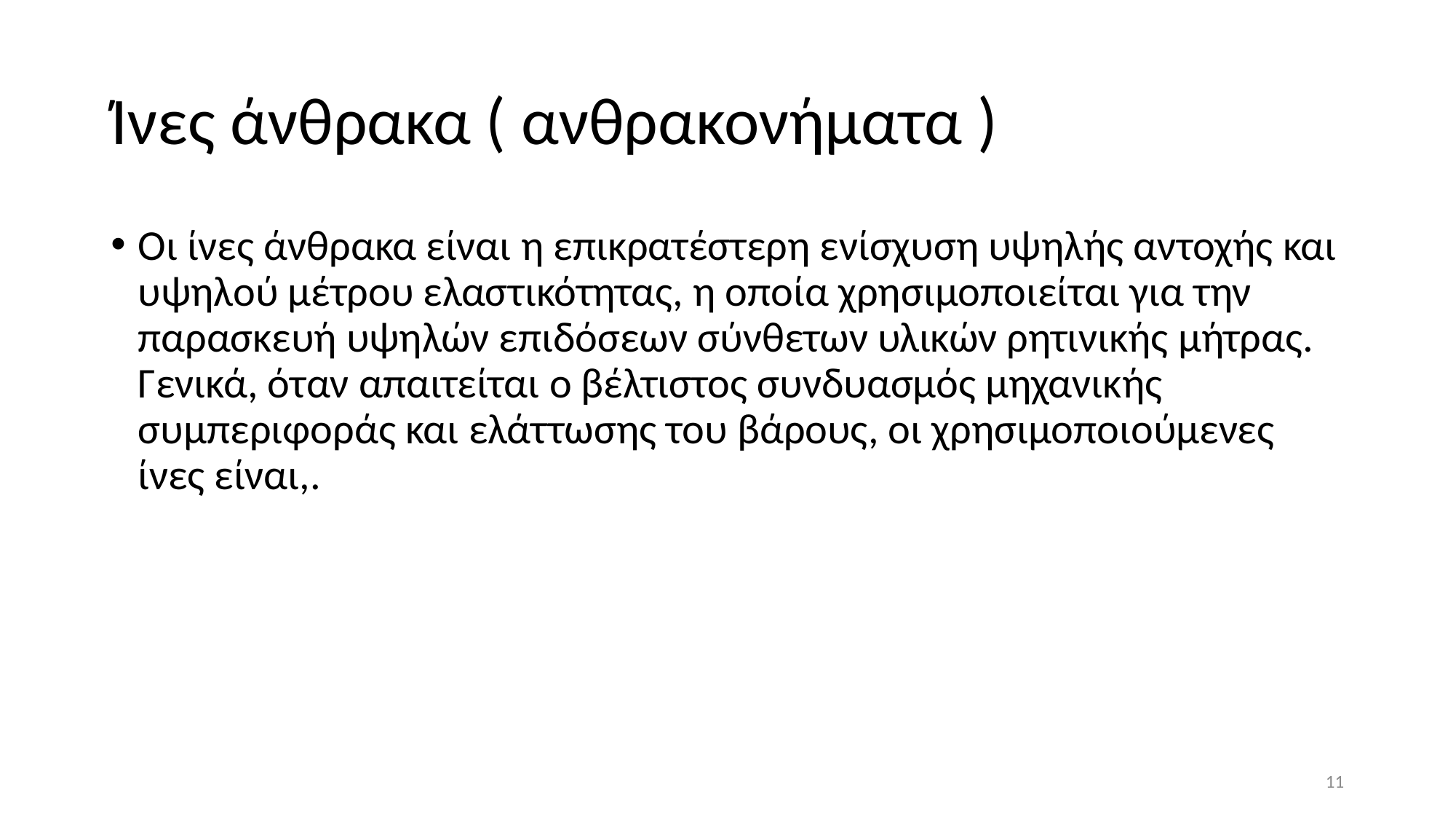

# Ίνες άνθρακα ( ανθρακονήματα )
Οι ίνες άνθρακα είναι η επικρατέστερη ενίσχυση υψηλής αντοχής και υψηλού μέτρου ελαστικότητας, η οποία χρησιμοποιείται για την παρασκευή υψηλών επιδόσεων σύνθετων υλικών ρητινικής μήτρας. Γενικά, όταν απαιτείται ο βέλτιστος συνδυασμός μηχανικής συμπεριφοράς και ελάττωσης του βάρους, οι χρησιμοποιούμενες ίνες είναι,.
11